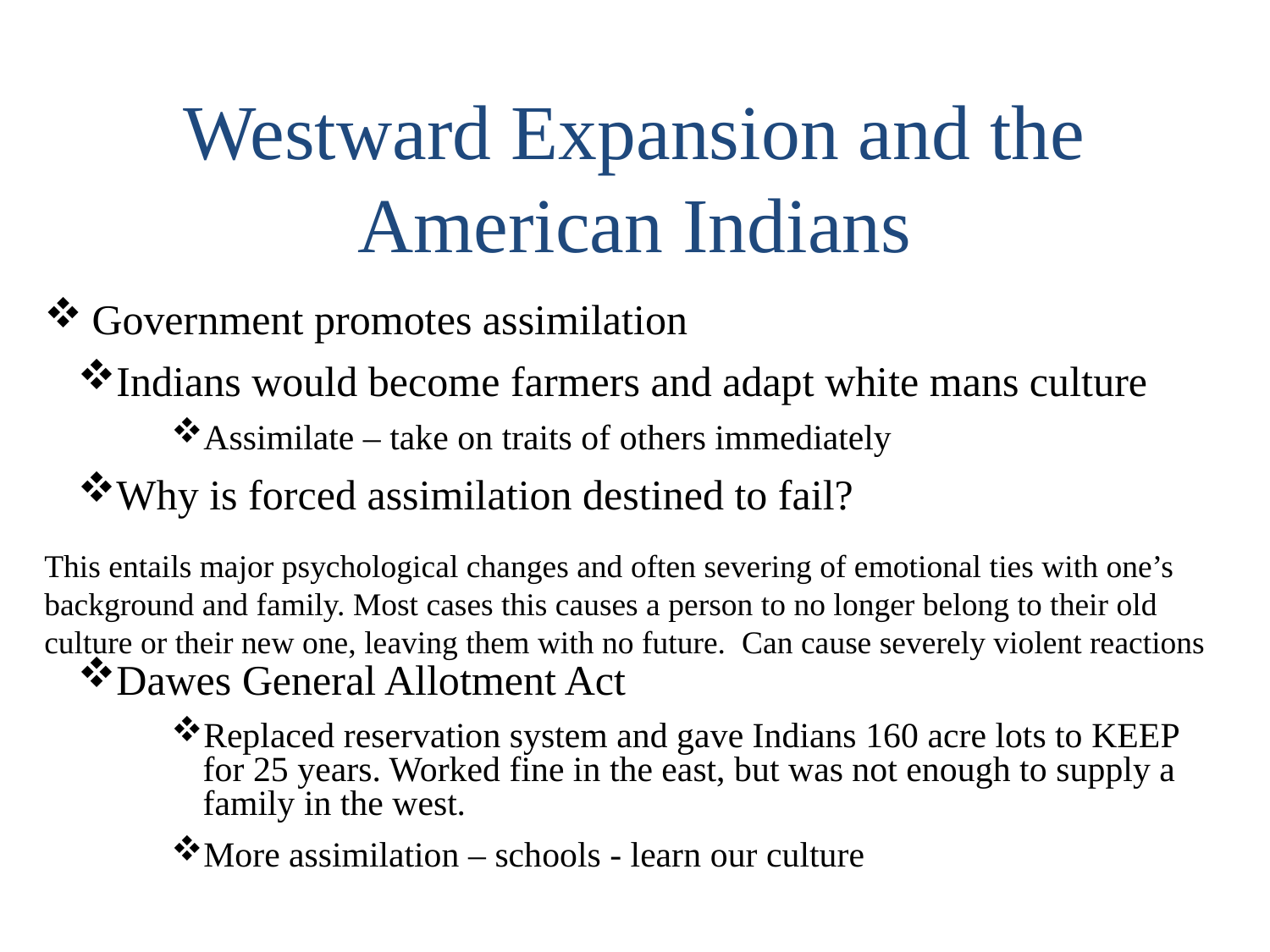

Westward Expansion and the American Indians
Government promotes assimilation
Indians would become farmers and adapt white mans culture
Assimilate – take on traits of others immediately
Why is forced assimilation destined to fail?

Dawes General Allotment Act
Replaced reservation system and gave Indians 160 acre lots to KEEP for 25 years. Worked fine in the east, but was not enough to supply a family in the west.
More assimilation – schools - learn our culture
This entails major psychological changes and often severing of emotional ties with one’s background and family. Most cases this causes a person to no longer belong to their old culture or their new one, leaving them with no future.  Can cause severely violent reactions